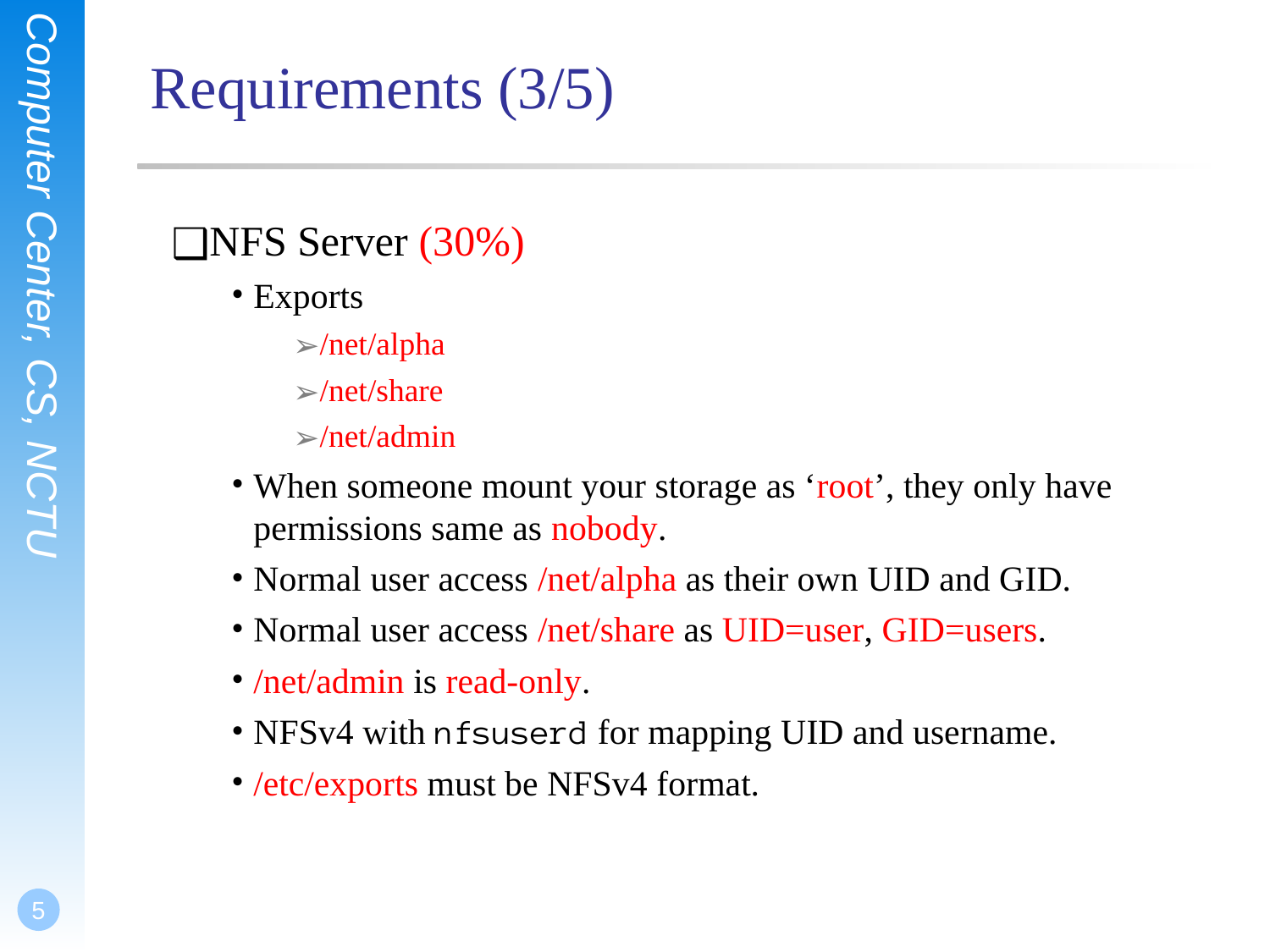

# Requirements (3/5)
NFS Server (30%)
Exports
/net/alpha
/net/share
/net/admin
When someone mount your storage as ‘root’, they only have permissions same as nobody.
Normal user access /net/alpha as their own UID and GID.
Normal user access /net/share as UID=user, GID=users.
/net/admin is read-only.
NFSv4 with nfsuserd for mapping UID and username.
/etc/exports must be NFSv4 format.